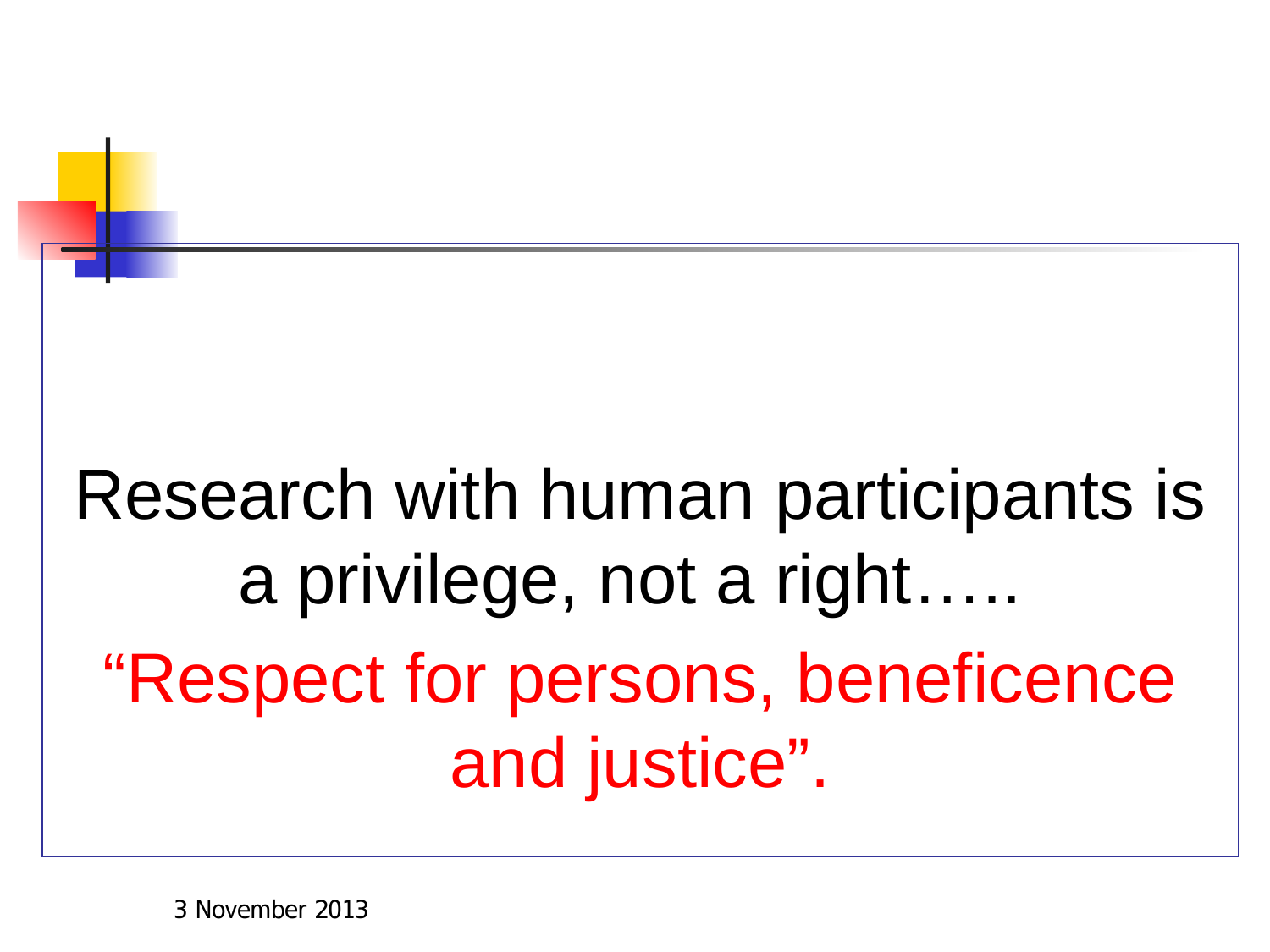

Research with human participants is a privilege, not a right…..
“Respect for persons, beneficence and justice”.

3 November 2013